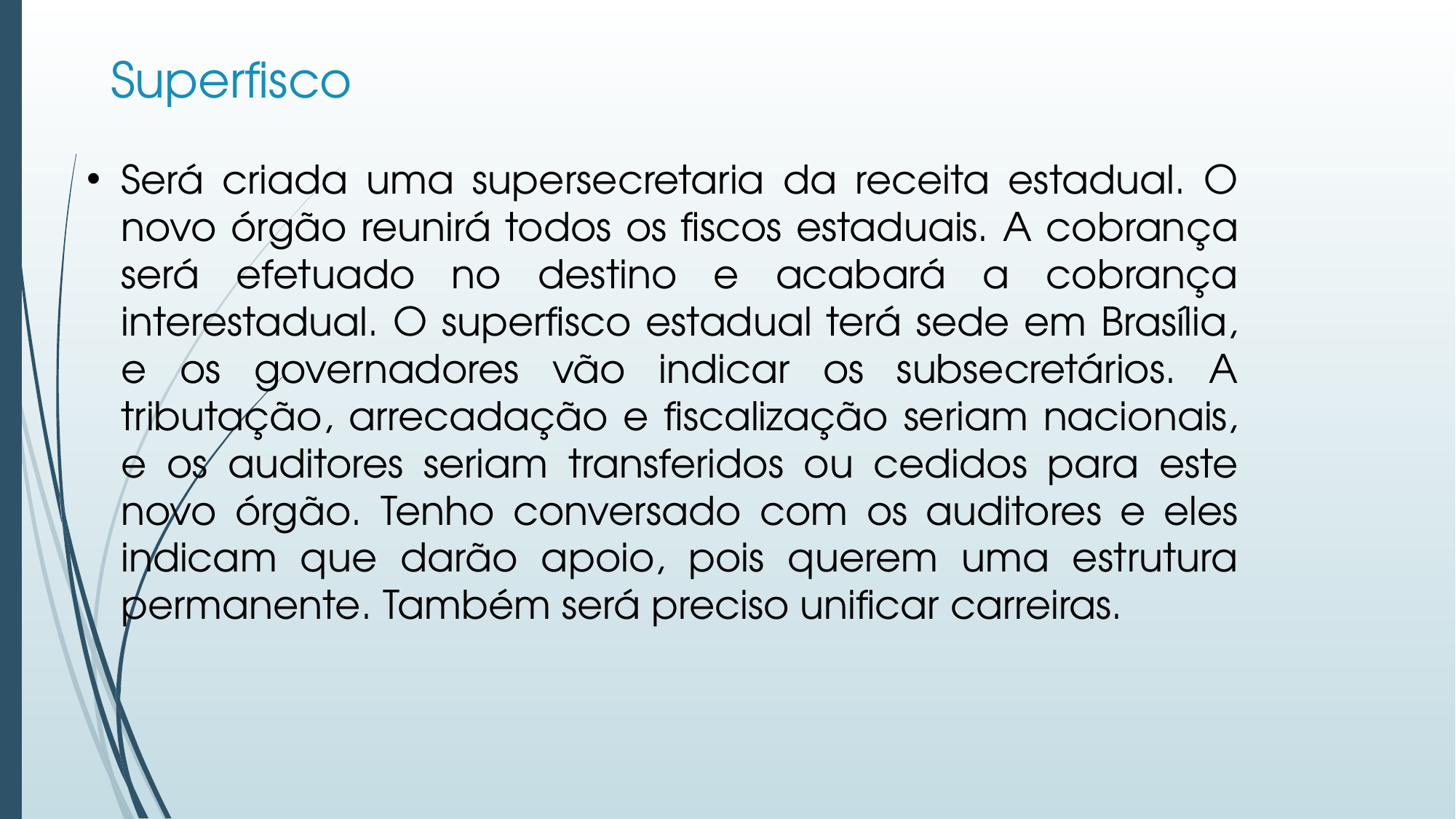

# Superfisco
Será criada uma supersecretaria da receita estadual. O novo órgão reunirá todos os fiscos estaduais. A cobrança será efetuado no destino e acabará a cobrança interestadual. O superfisco estadual terá sede em Brasília, e os governadores vão indicar os subsecretários. A tributação, arrecadação e fiscalização seriam nacionais, e os auditores seriam transferidos ou cedidos para este novo órgão. Tenho conversado com os auditores e eles indicam que darão apoio, pois querem uma estrutura permanente. Também será preciso unificar carreiras.